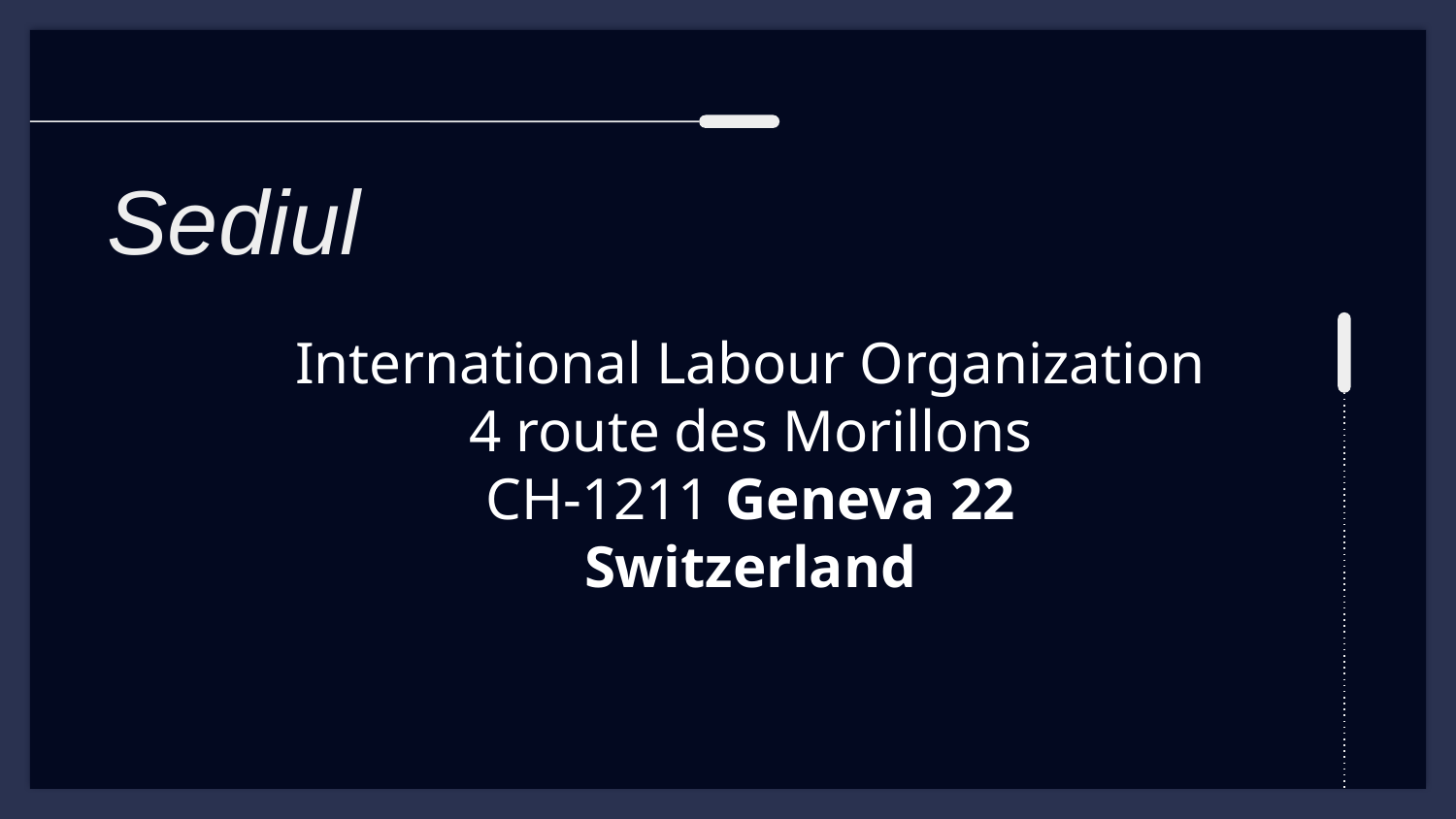

Sediul
# International Labour Organization 4 route des Morillons CH-1211 Geneva 22 Switzerland